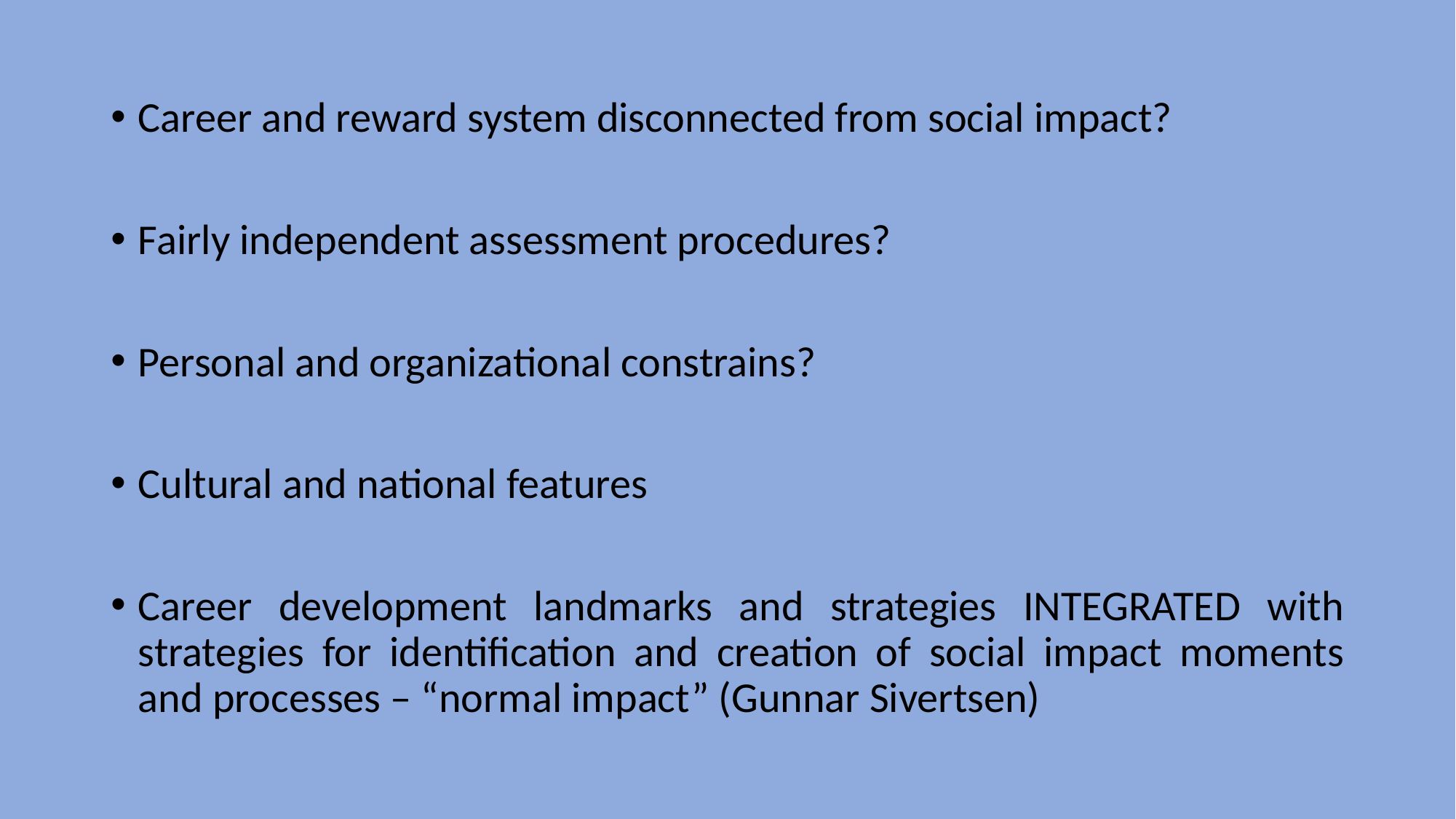

Career and reward system disconnected from social impact?

Fairly independent assessment procedures?

Personal and organizational constrains?

Cultural and national features

Career development landmarks and strategies INTEGRATED with strategies for identification and creation of social impact moments and processes – “normal impact” (Gunnar Sivertsen)